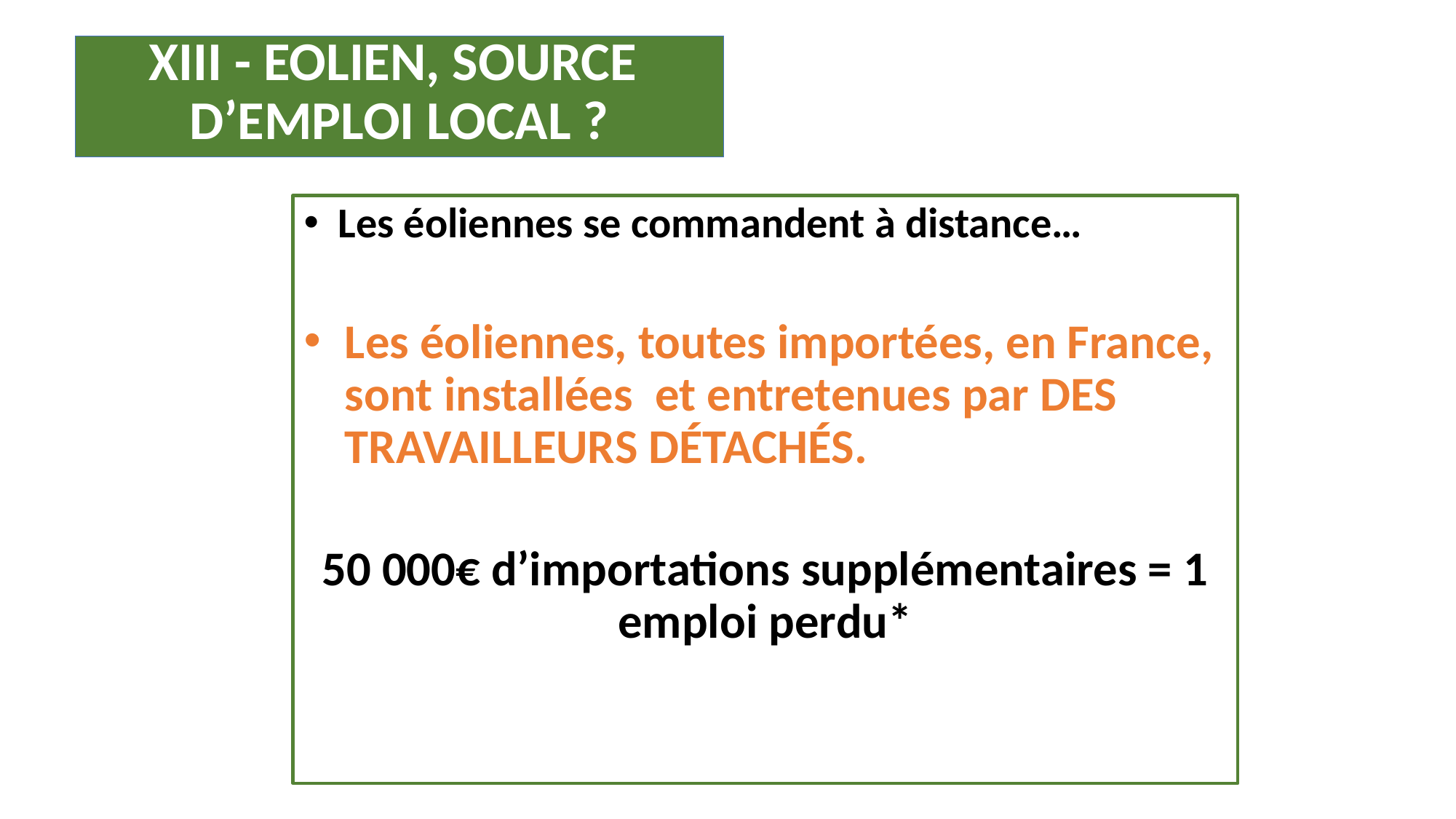

# XIII - EOLIEN, SOURCE D’EMPLOI LOCAL ?

Les éoliennes se commandent à distance…

Les éoliennes, toutes importées, en France,  sont installées  et entretenues par DES TRAVAILLEURS DÉTACHÉS.

50 000€ d’importations supplémentaires = 1 emploi perdu*